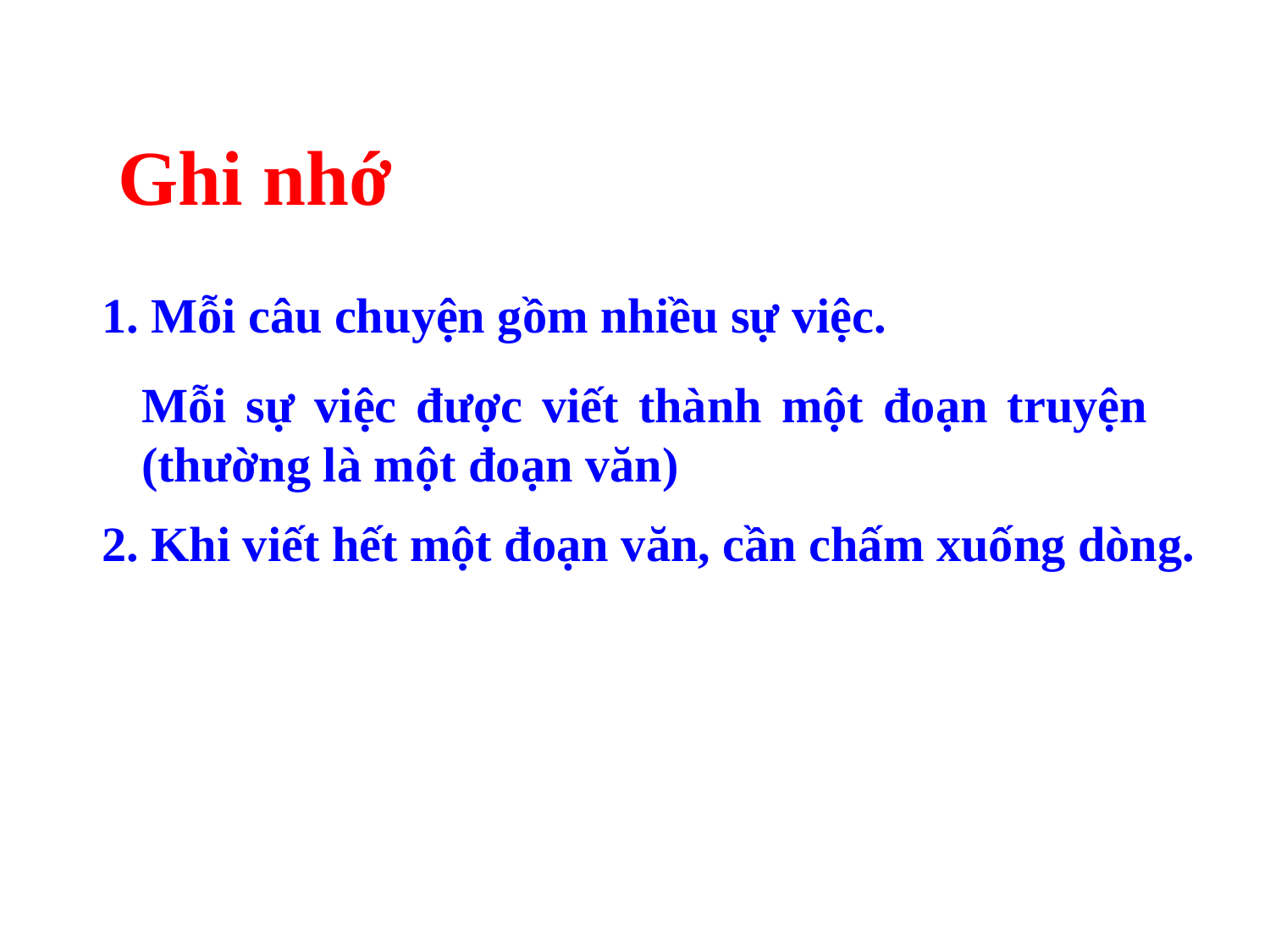

Ghi nhớ
1. Mỗi câu chuyện gồm nhiều sự việc.
Mỗi sự việc được viết thành một đoạn truyện (thường là một đoạn văn)
2. Khi viết hết một đoạn văn, cần chấm xuống dòng.